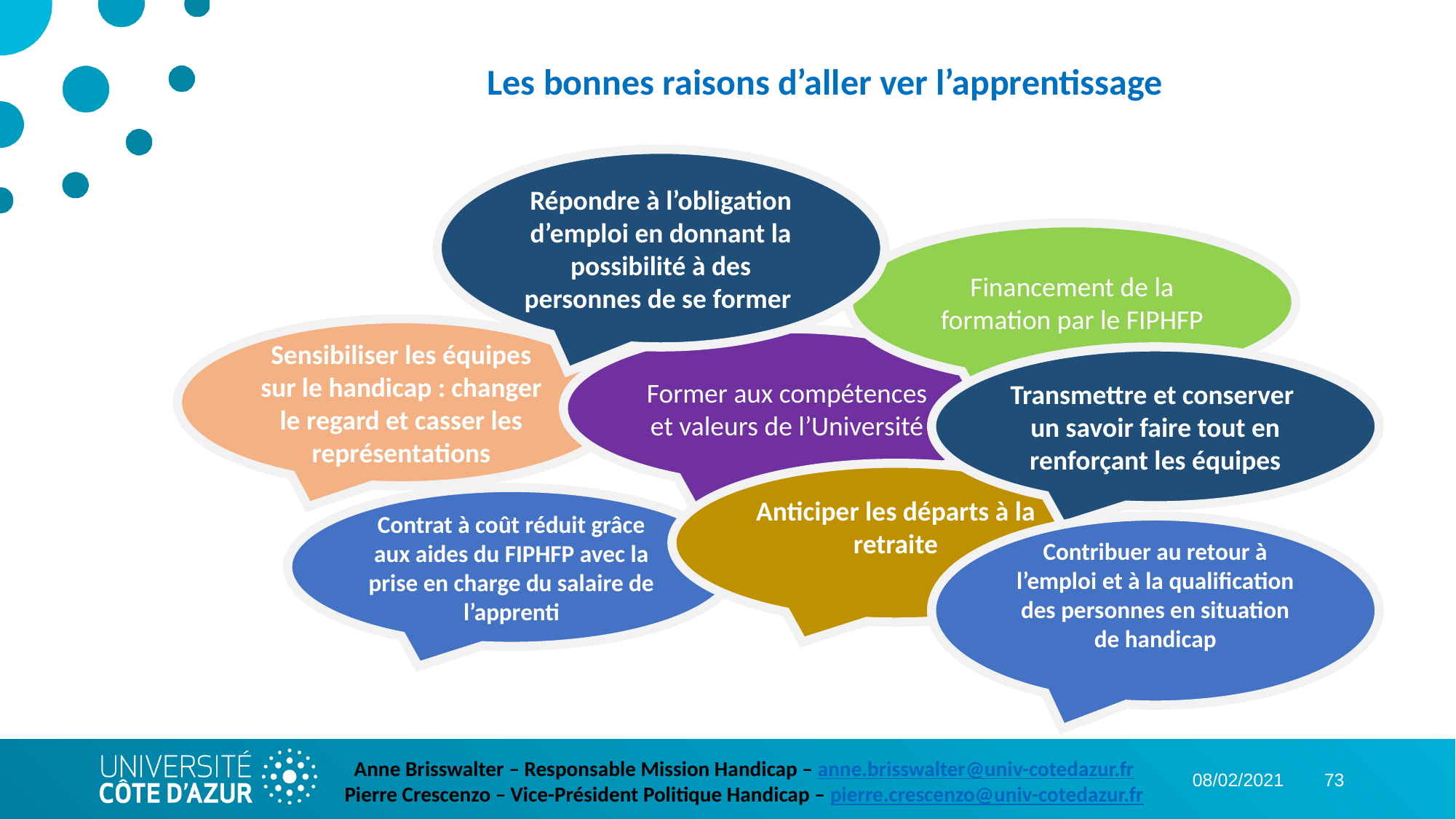

Les bonnes raisons d’aller ver l’apprentissage

Répondre à l’obligation d’emploi en donnant la possibilité à des personnes de se former

Financement de la formation par le FIPHFP

Sensibiliser les équipes sur le handicap : changer le regard et casser les représentations

Former aux compétences et valeurs de l’Université

Transmettre et conserver  un savoir faire tout en renforçant les équipes

Anticiper les départs à la retraite

Contrat à coût réduit grâce aux aides du FIPHFP avec la prise en charge du salaire de l’apprenti
Contribuer au retour à l’emploi et à la qualification des personnes en situation de handicap